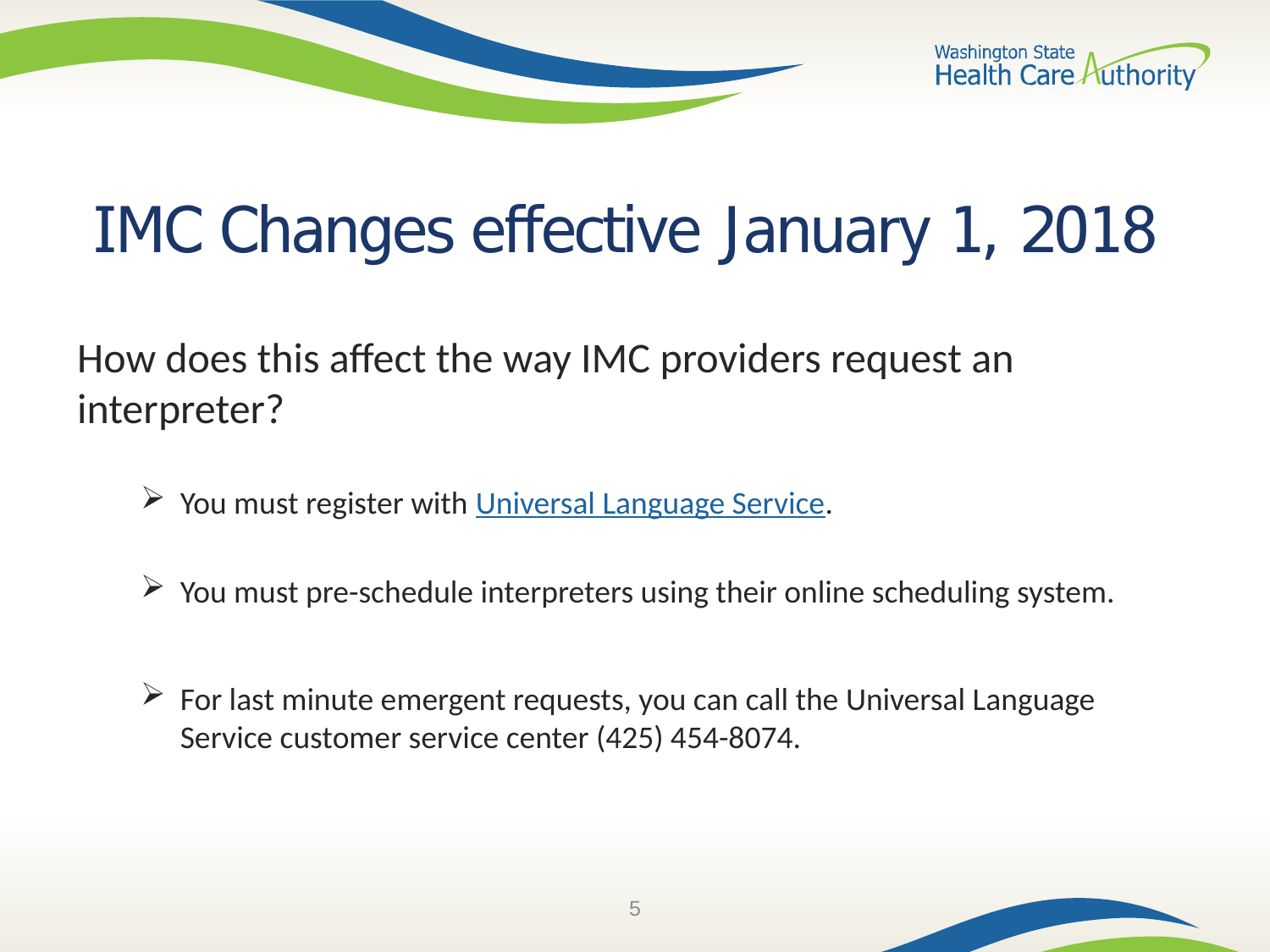

# IMC Changes effective January 1, 2018
How does this affect the way IMC providers request an interpreter?

You must register with Universal Language Service.

You must pre-schedule interpreters using their online scheduling system.

For last minute emergent requests, you can call the Universal Language Service customer service center (425) 454-8074.

5